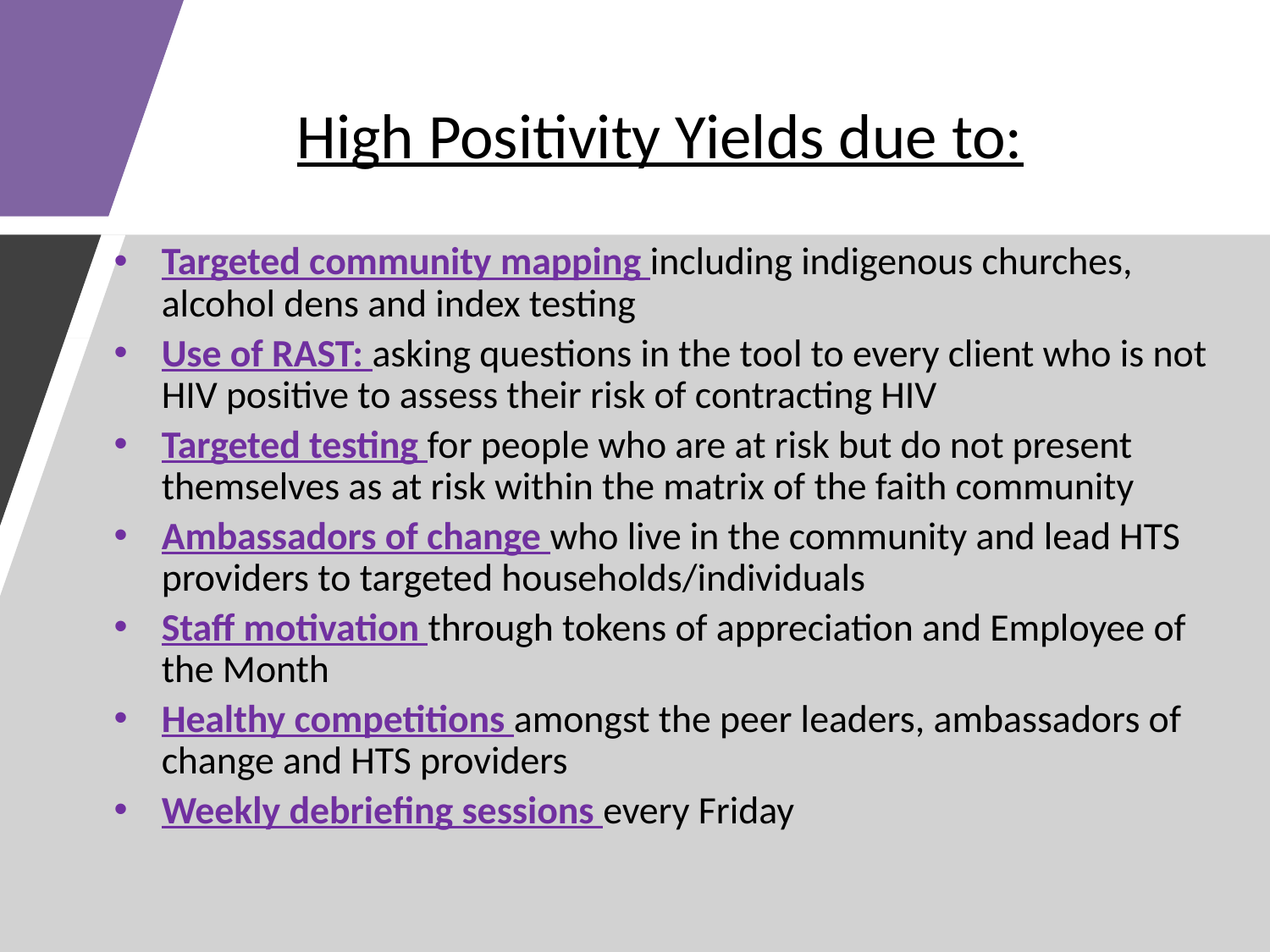

# High Positivity Yields due to:

Targeted community mapping including indigenous churches, alcohol dens and index testing
Use of RAST: asking questions in the tool to every client who is not HIV positive to assess their risk of contracting HIV
Targeted testing for people who are at risk but do not present themselves as at risk within the matrix of the faith community
Ambassadors of change who live in the community and lead HTS providers to targeted households/individuals
Staff motivation through tokens of appreciation and Employee of the Month
Healthy competitions amongst the peer leaders, ambassadors of change and HTS providers
Weekly debriefing sessions every Friday